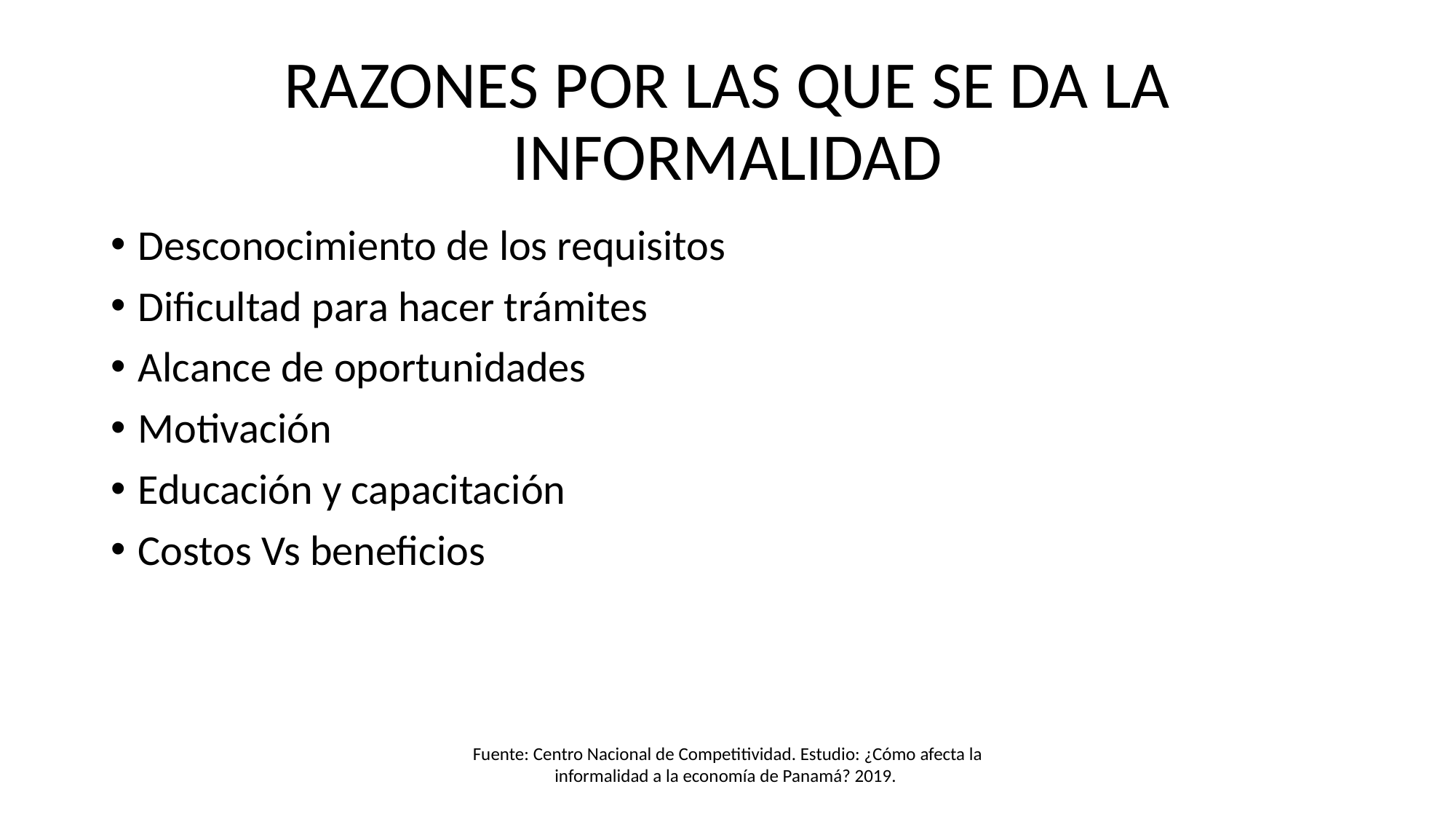

# RAZONES POR LAS QUE SE DA LA INFORMALIDAD
Desconocimiento de los requisitos
Dificultad para hacer trámites
Alcance de oportunidades
Motivación
Educación y capacitación
Costos Vs beneficios

Fuente: Centro Nacional de Competitividad. Estudio: ¿Cómo afecta la
informalidad a la economía de Panamá? 2019.